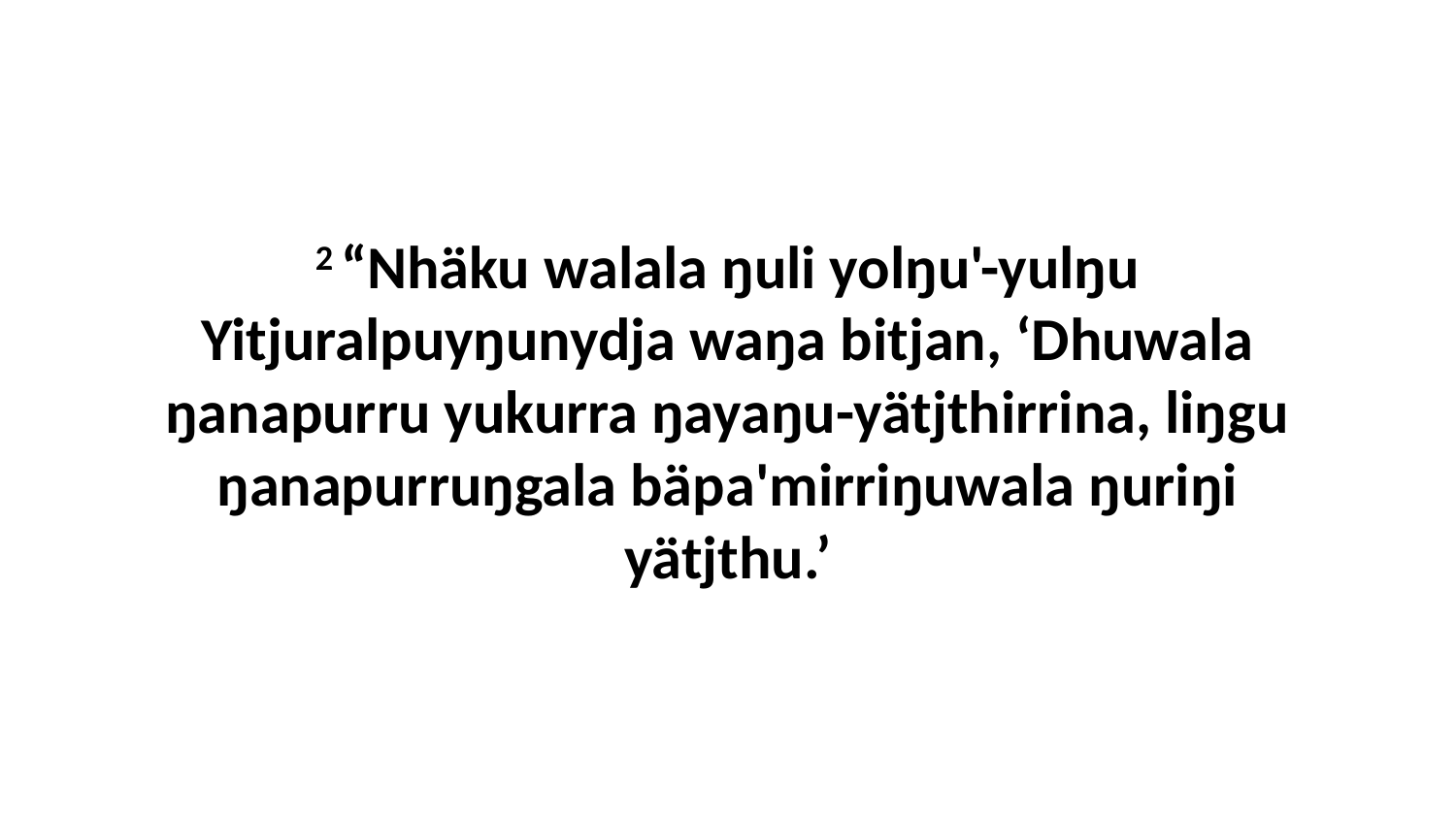

2 “Nhäku walala ŋuli yolŋu'-yulŋu Yitjuralpuyŋunydja waŋa bitjan, ‘Dhuwala ŋanapurru yukurra ŋayaŋu-yätjthirrina, liŋgu ŋanapurruŋgala bäpa'mirriŋuwala ŋuriŋi yätjthu.’